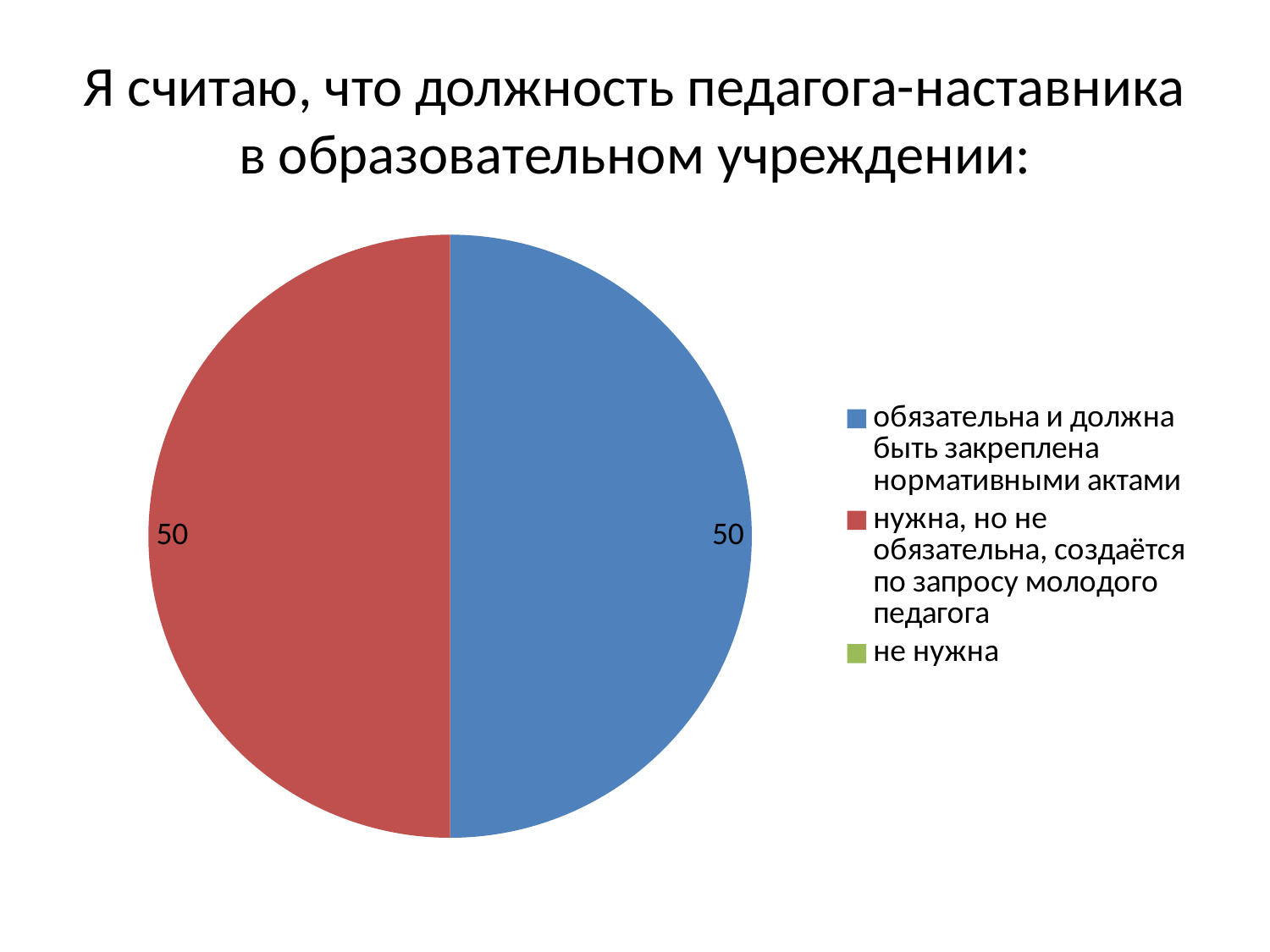

# Я считаю, что должность педагога-наставника в образовательном учреждении:

### Chart

| Category | Продажи |
|---|---|
| обязательна и должна быть закреплена нормативными актами | 50.0 |
| нужна, но не обязательна, создаётся по запросу молодого педагога | 50.0 |
| не нужна | 0.0 |